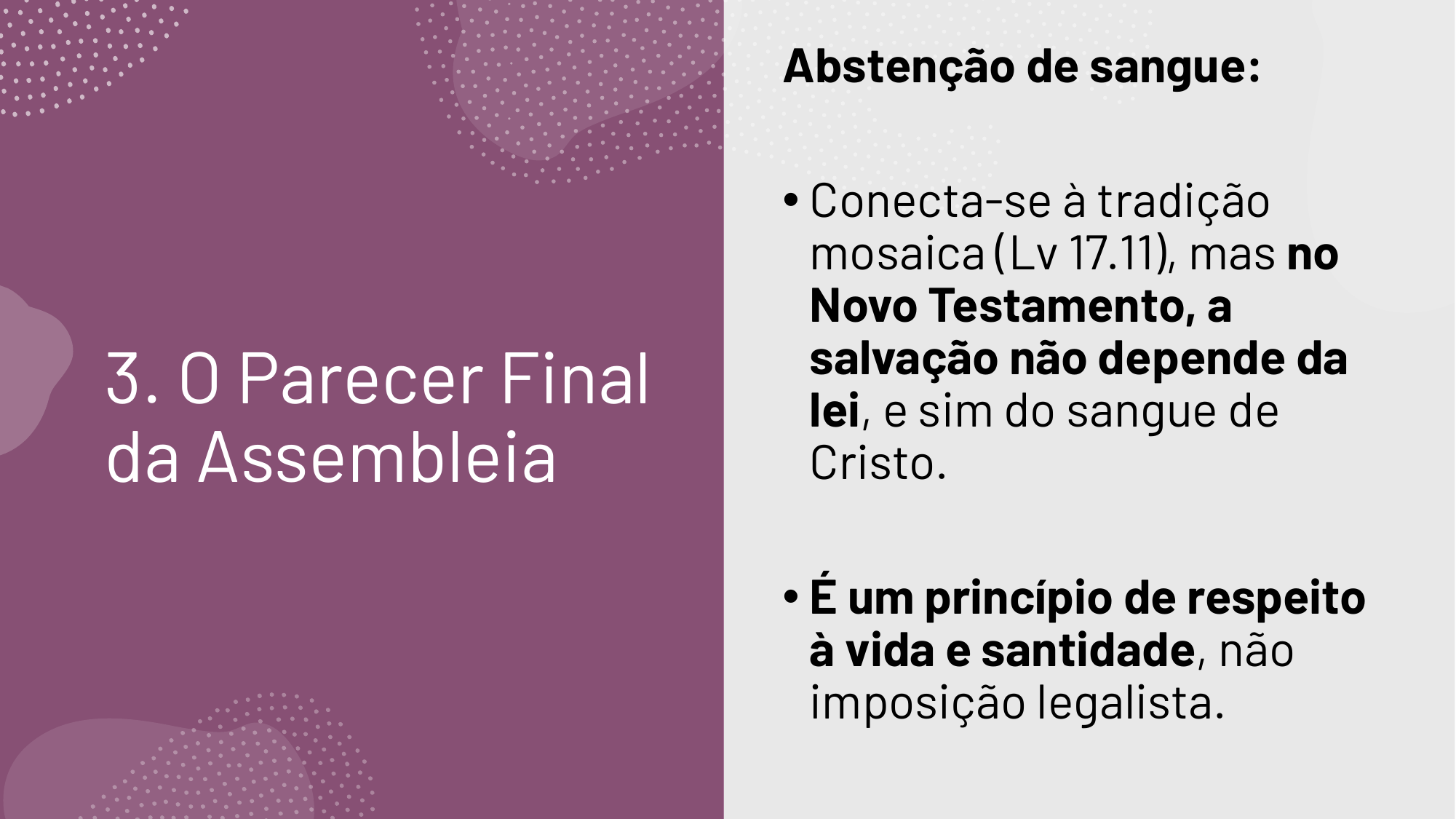

# 3. O Parecer Final da Assembleia
Abstenção de sangue:

Conecta-se à tradição mosaica (Lv 17.11), mas no Novo Testamento, a salvação não depende da lei, e sim do sangue de Cristo.

É um princípio de respeito à vida e santidade, não imposição legalista.